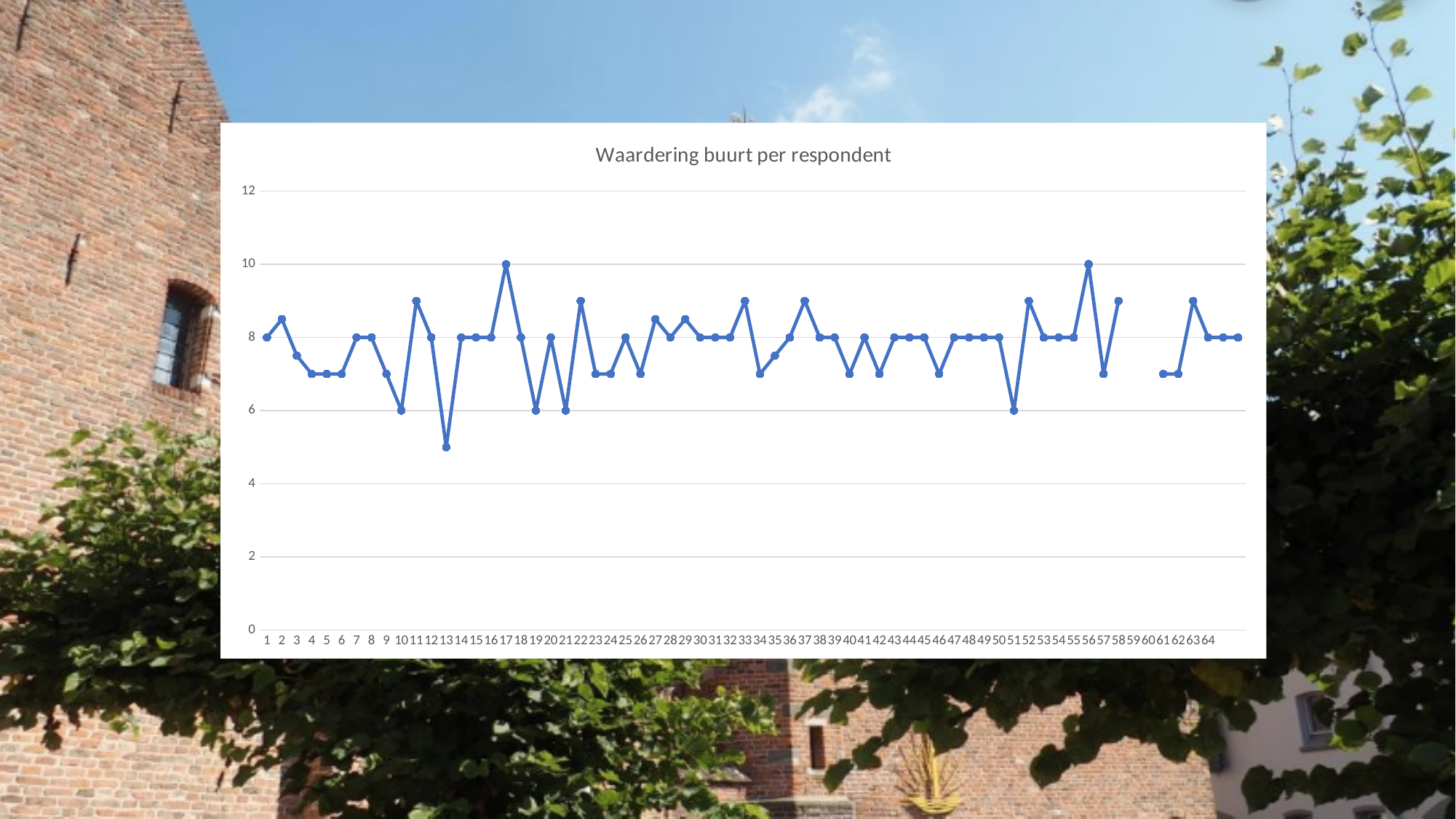

### Chart: Waardering buurt per respondent

| Category |  |
|---|---|